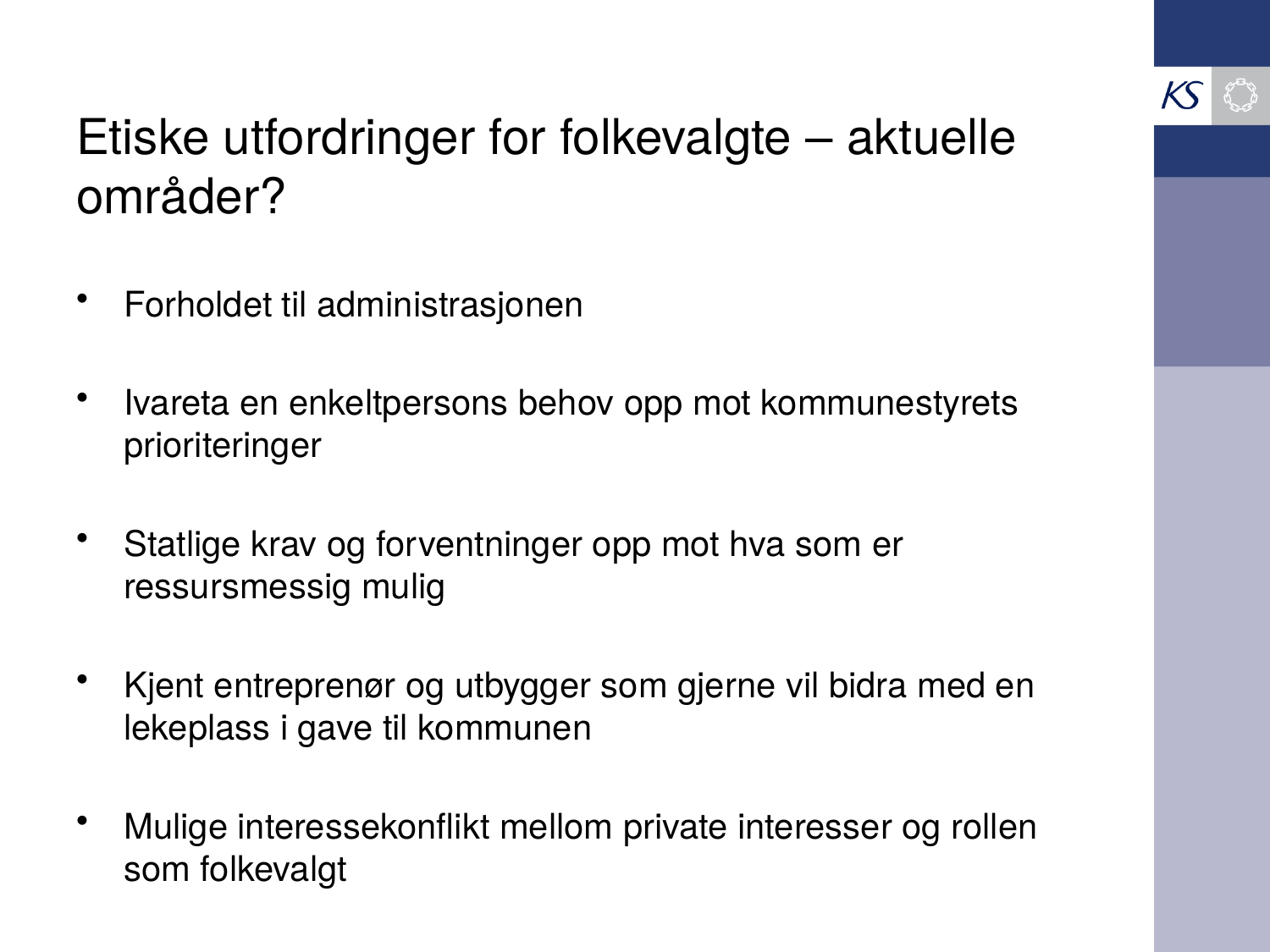

# Etiske utfordringer for folkevalgte – aktuelle områder?
Forholdet til administrasjonen

Ivareta en enkeltpersons behov opp mot kommunestyrets prioriteringer

Statlige krav og forventninger opp mot hva som er ressursmessig mulig

Kjent entreprenør og utbygger som gjerne vil bidra med en lekeplass i gave til kommunen

Mulige interessekonflikt mellom private interesser og rollen som folkevalgt